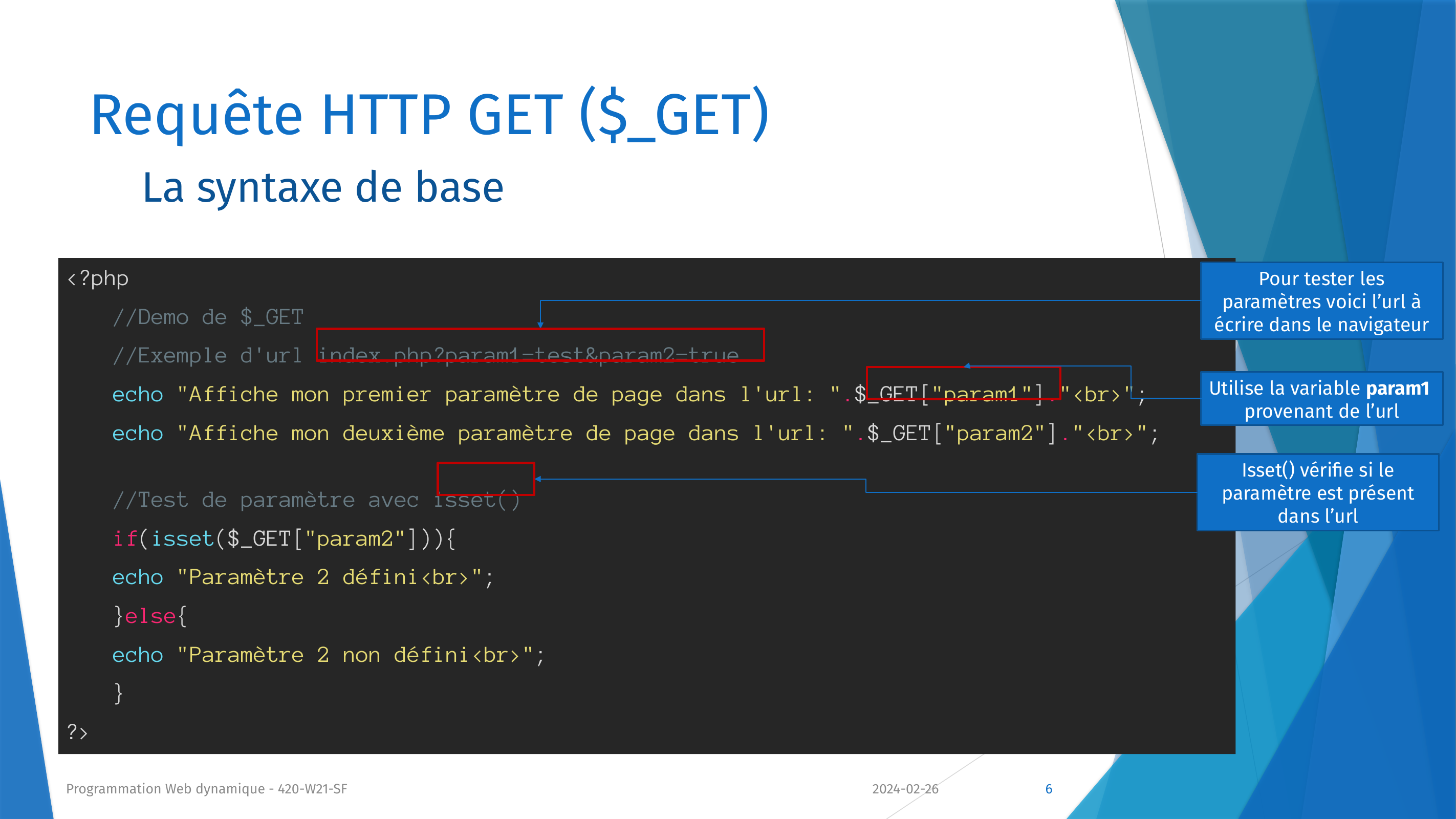

# Requête HTTP GET ($_GET)
La syntaxe de base
<?php
//Demo de $_GET
//Exemple d'url index.php?param1=test&param2=true
echo "Affiche mon premier paramètre de page dans l'url: ".$_GET["param1"]."<br>";
echo "Affiche mon deuxième paramètre de page dans l'url: ".$_GET["param2"]."<br>";
//Test de paramètre avec isset()
if(isset($_GET["param2"])){
		echo "Paramètre 2 défini<br>";
}else{
		echo "Paramètre 2 non défini<br>";
}
?>
Pour tester les paramètres voici l’url à écrire dans le navigateur

Utilise la variable param1  provenant de l’url
Isset() vérifie si le paramètre est présent dans l’url

Programmation Web dynamique - 420-W21-SF
2024-02-26
6